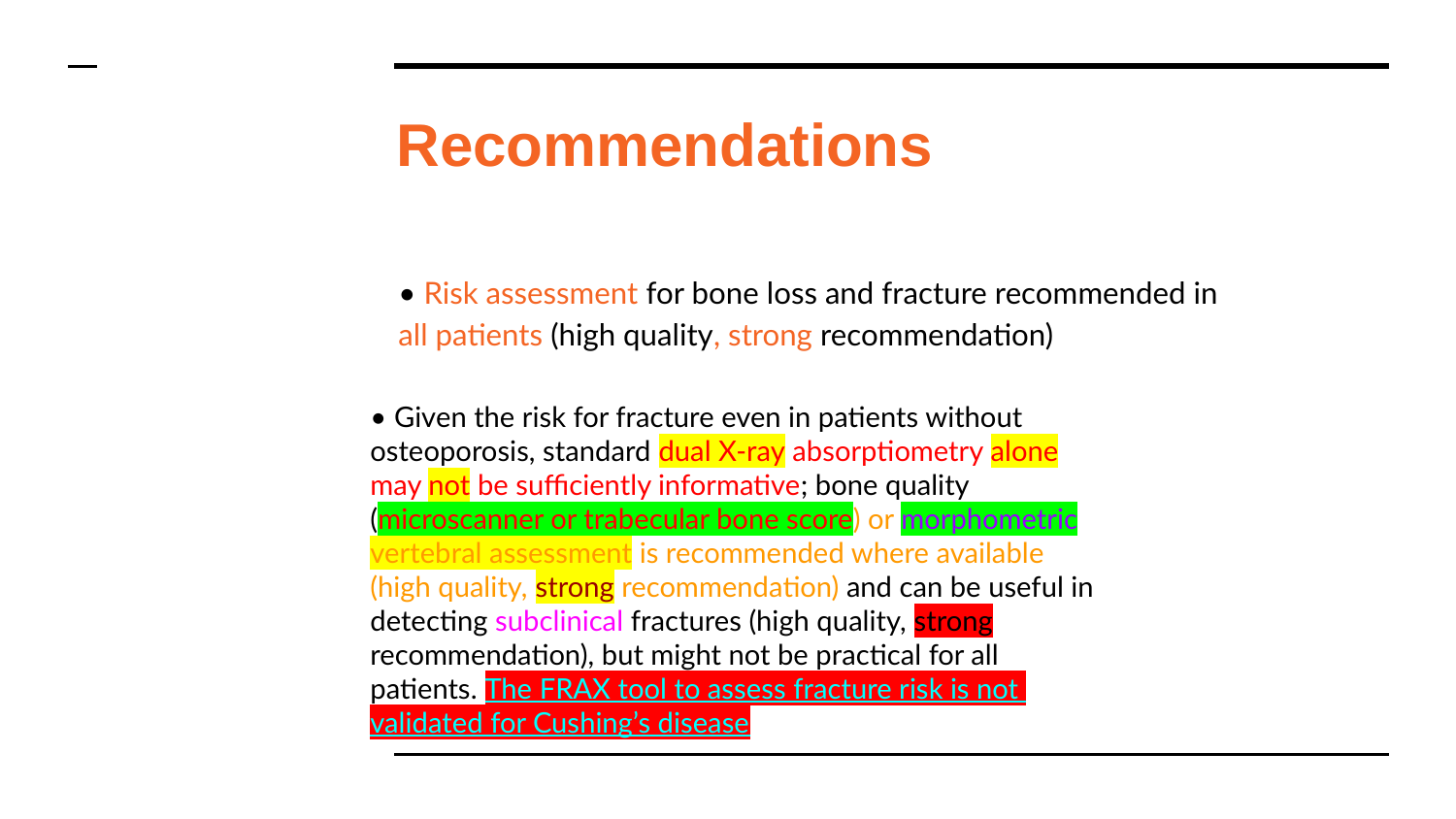

# Recommendations
• Risk assessment for bone loss and fracture recommended in
all patients (high quality, strong recommendation)

• Given the risk for fracture even in patients without
osteoporosis, standard dual X-ray absorptiometry alone
may not be sufficiently informative; bone quality
(microscanner or trabecular bone score) or morphometric
vertebral assessment is recommended where available
(high quality, strong recommendation) and can be useful in
detecting subclinical fractures (high quality, strong
recommendation), but might not be practical for all
patients. The FRAX tool to assess fracture risk is not
validated for Cushing’s disease